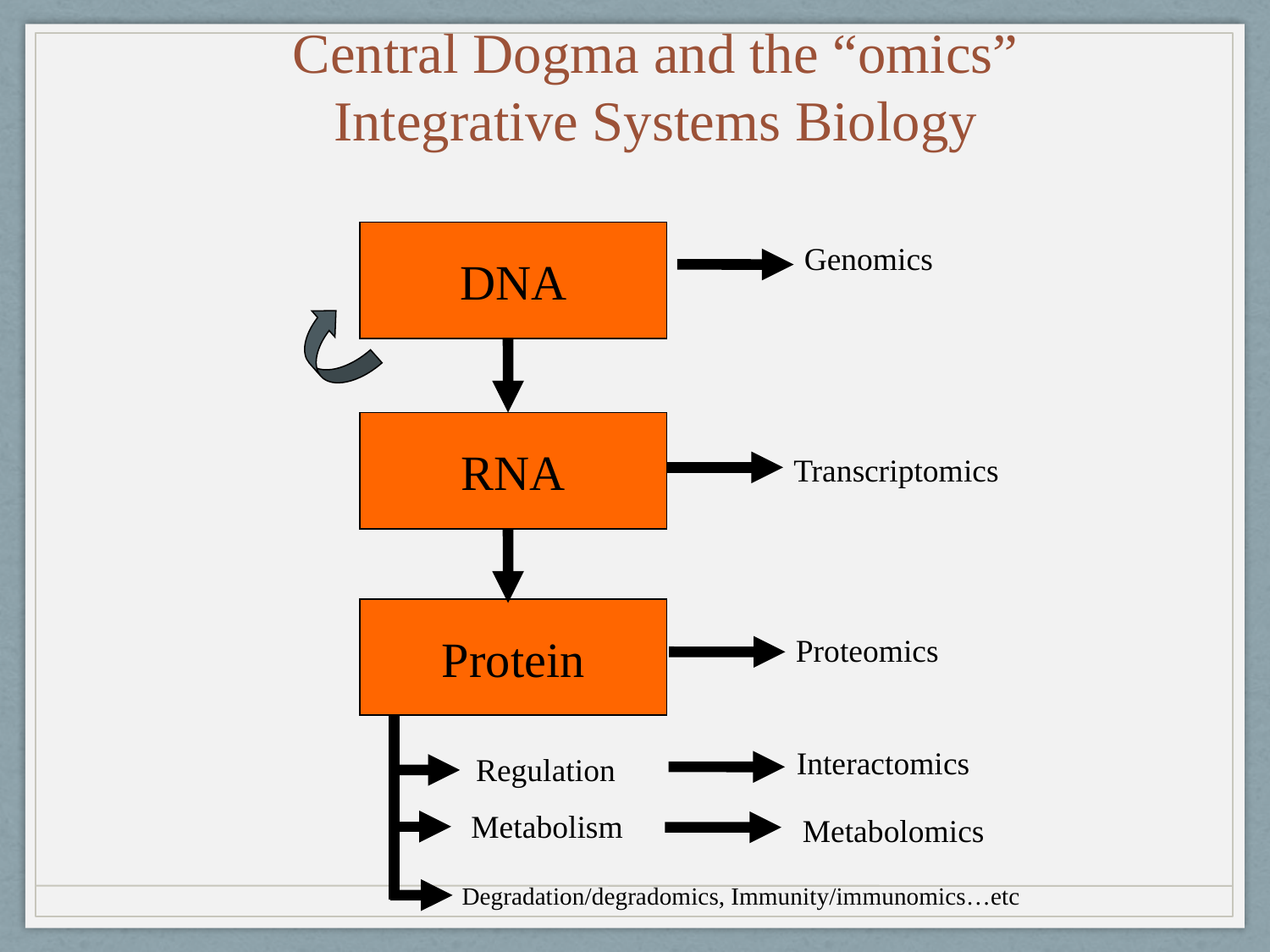

Central Dogma and the “omics”
Integrative Systems Biology

DNA
Genomics

RNA
Transcriptomics

Protein
Proteomics

Interactomics
Regulation

Metabolism
Metabolomics

Degradation/degradomics, Immunity/immunomics…etc